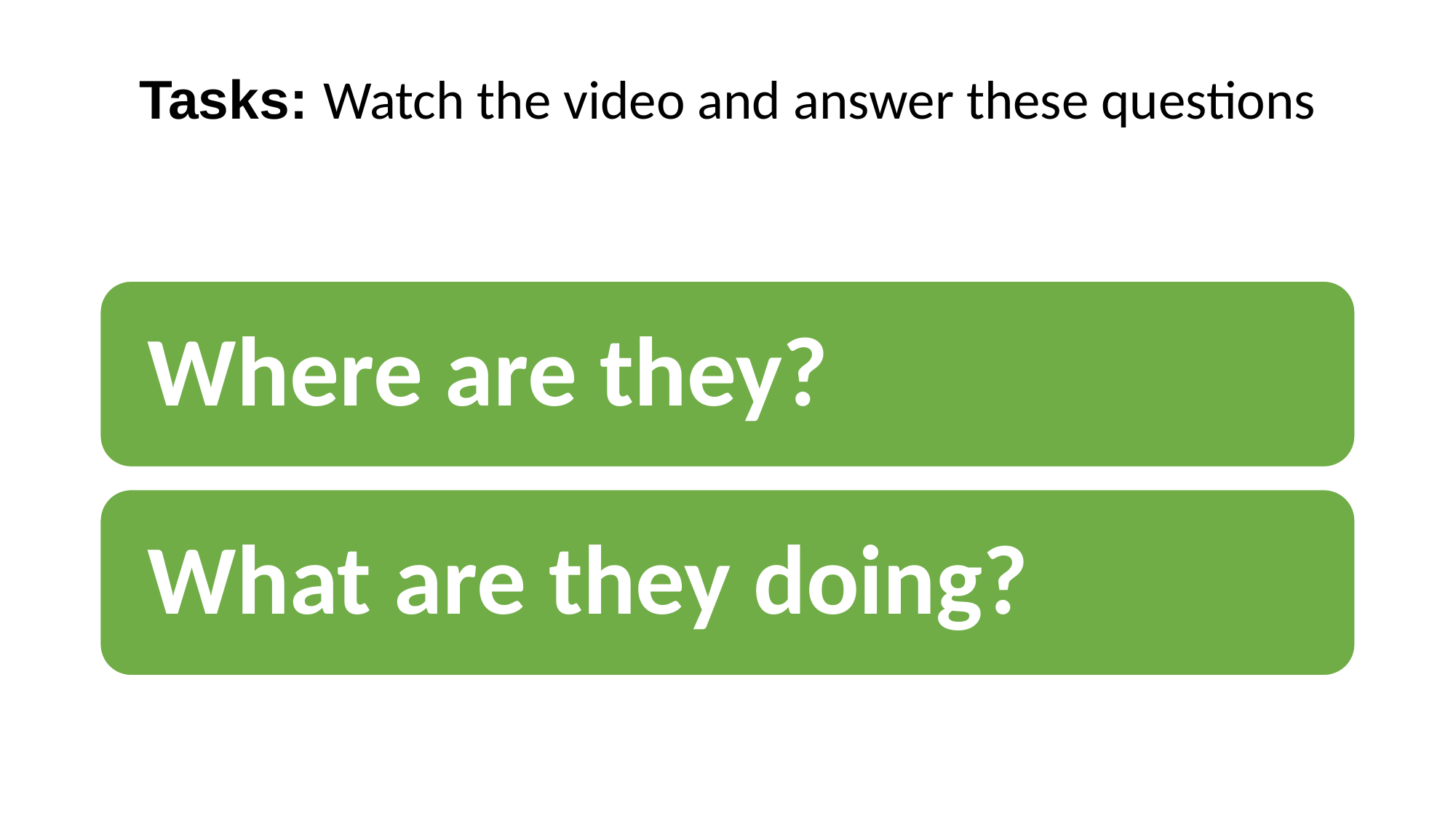

# Tasks: Watch the video and answer these questions
Where are they?
What are they doing?